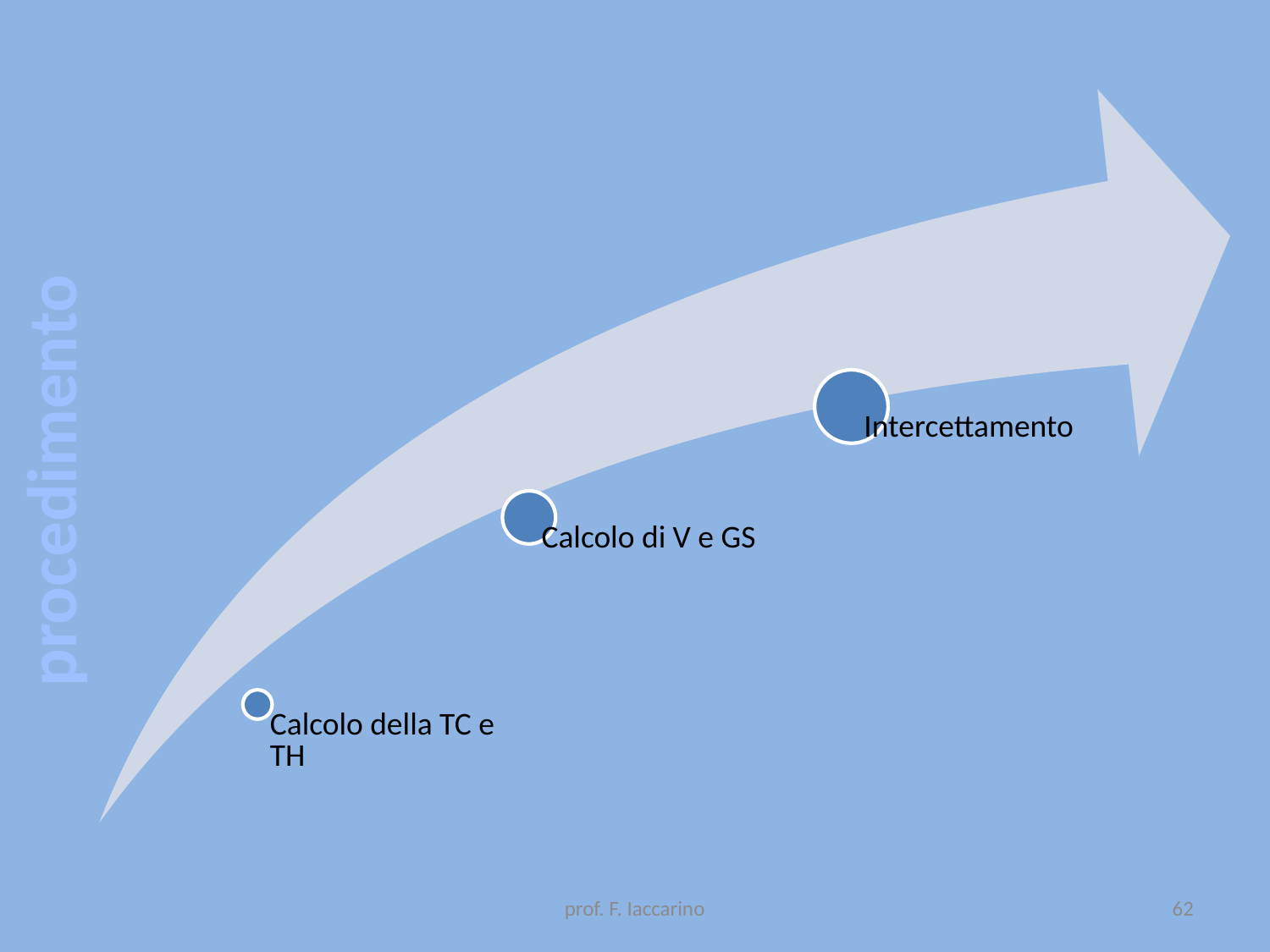

Calcolo della TC e TH
Calcolo di V e GS
Intercettamento
procedimento
prof. F. Iaccarino
62